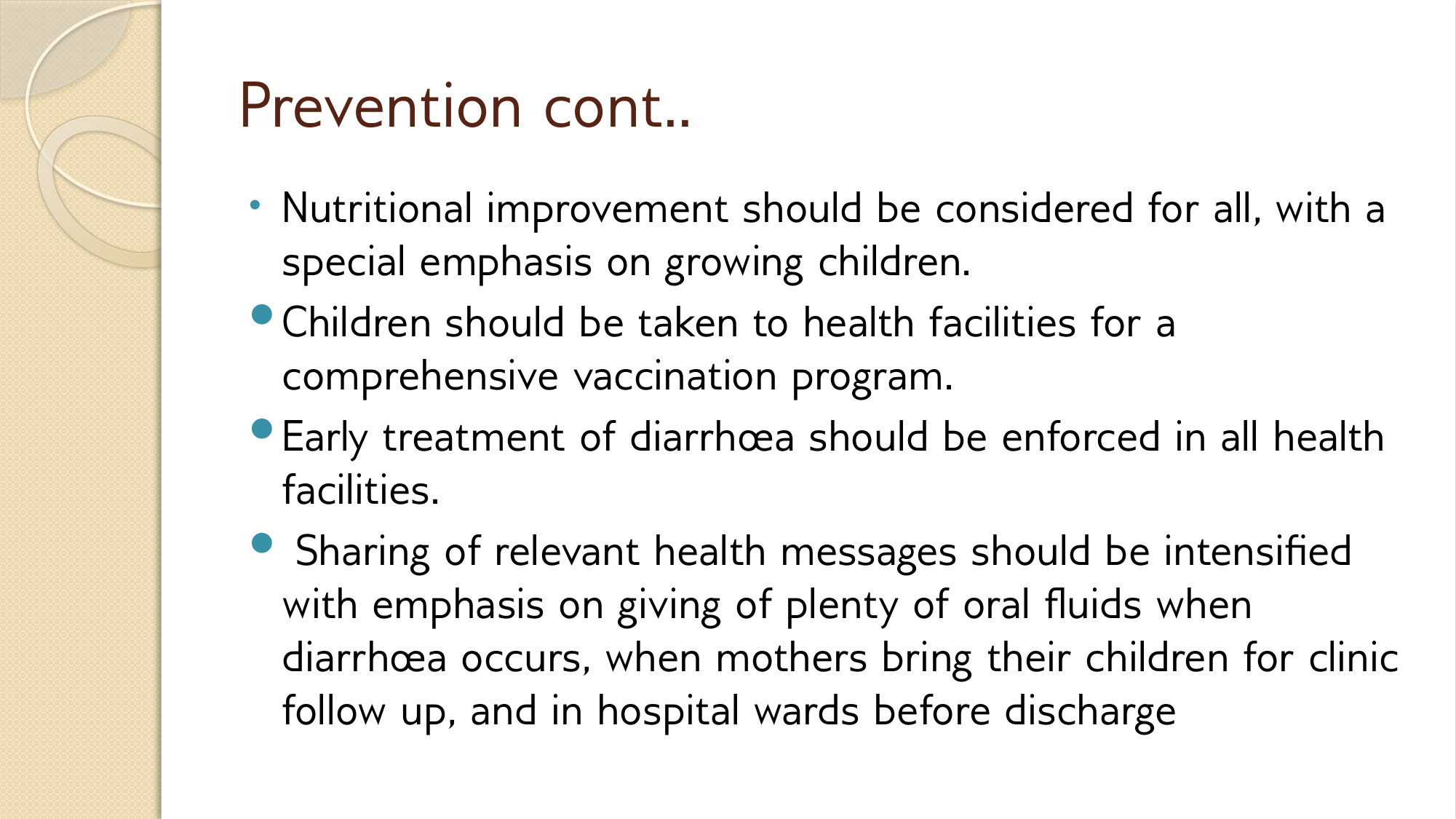

# Prevention cont..
Nutritional improvement should be considered for all, with a special emphasis on growing children.
Children should be taken to health facilities for a comprehensive vaccination program.
Early treatment of diarrhoea should be enforced in all health facilities.
 Sharing of relevant health messages should be intensified with emphasis on giving of plenty of oral fluids when diarrhoea occurs, when mothers bring their children for clinic follow up, and in hospital wards before discharge